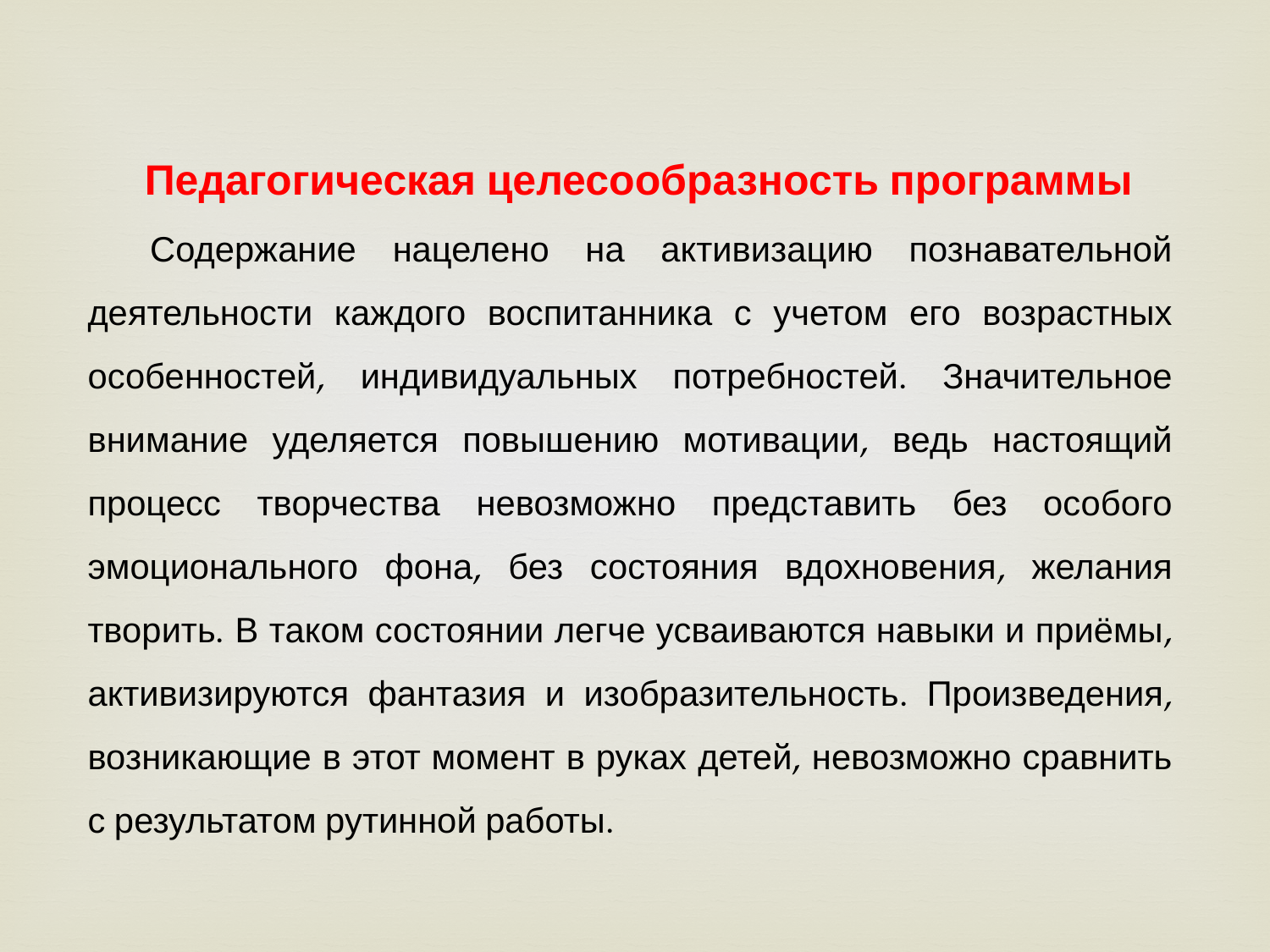

Педагогическая целесообразность программы

Содержание нацелено на активизацию познавательной деятельности каждого воспитанника с учетом его возрастных особенностей, индивидуальных потребностей. Значительное внимание уделяется повышению мотивации, ведь настоящий процесс творчества невозможно представить без особого эмоционального фона, без состояния вдохновения, желания творить. В таком состоянии легче усваиваются навыки и приёмы, активизируются фантазия и изобразительность. Произведения, возникающие в этот момент в руках детей, невозможно сравнить с результатом рутинной работы.